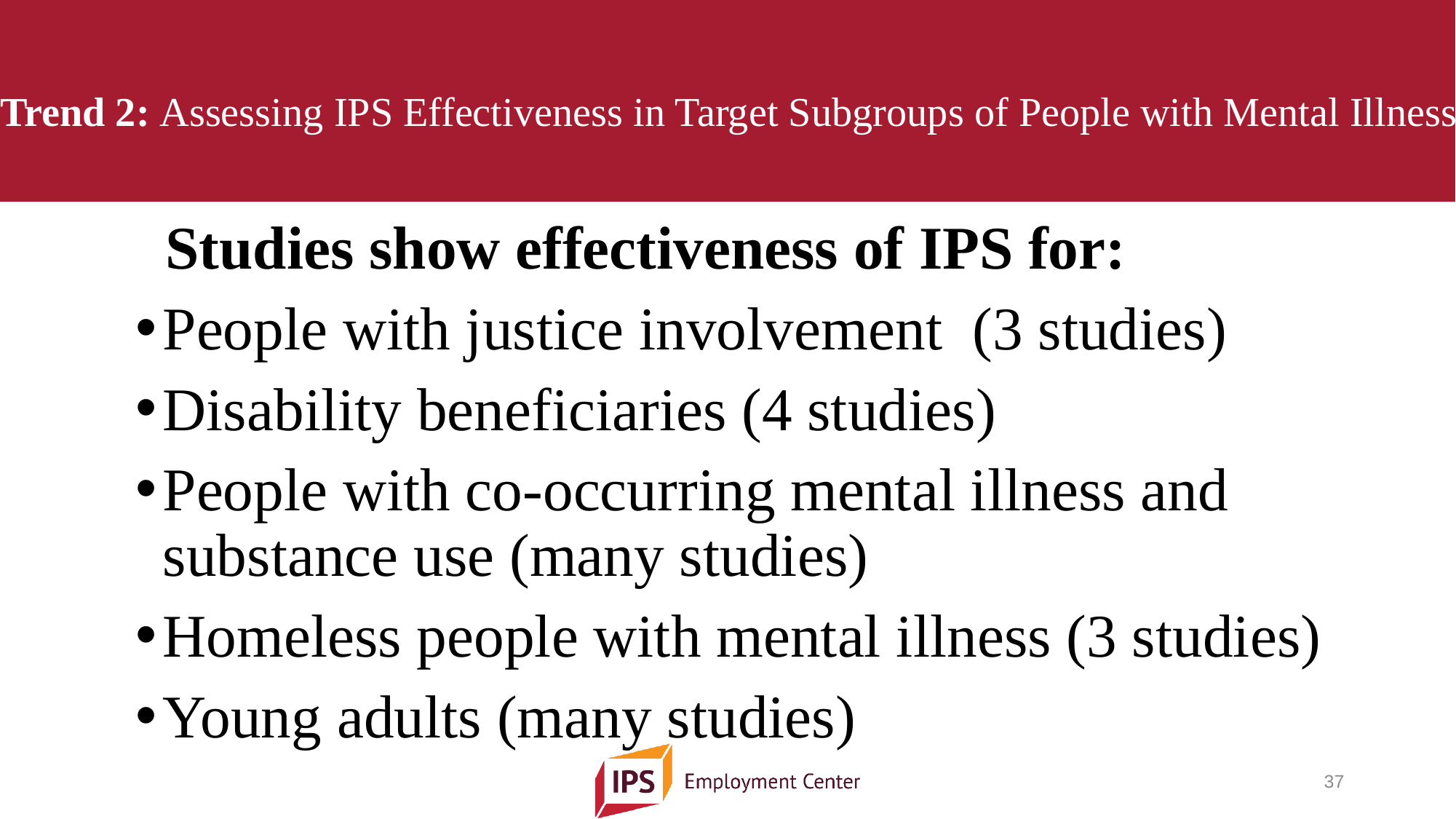

# Trend 2: Assessing IPS Effectiveness in Target Subgroups of People with Mental Illness
  Studies show effectiveness of IPS for:
People with justice involvement  (3 studies)
Disability beneficiaries (4 studies)
People with co-occurring mental illness and substance use (many studies)
Homeless people with mental illness (3 studies)
Young adults (many studies)

37